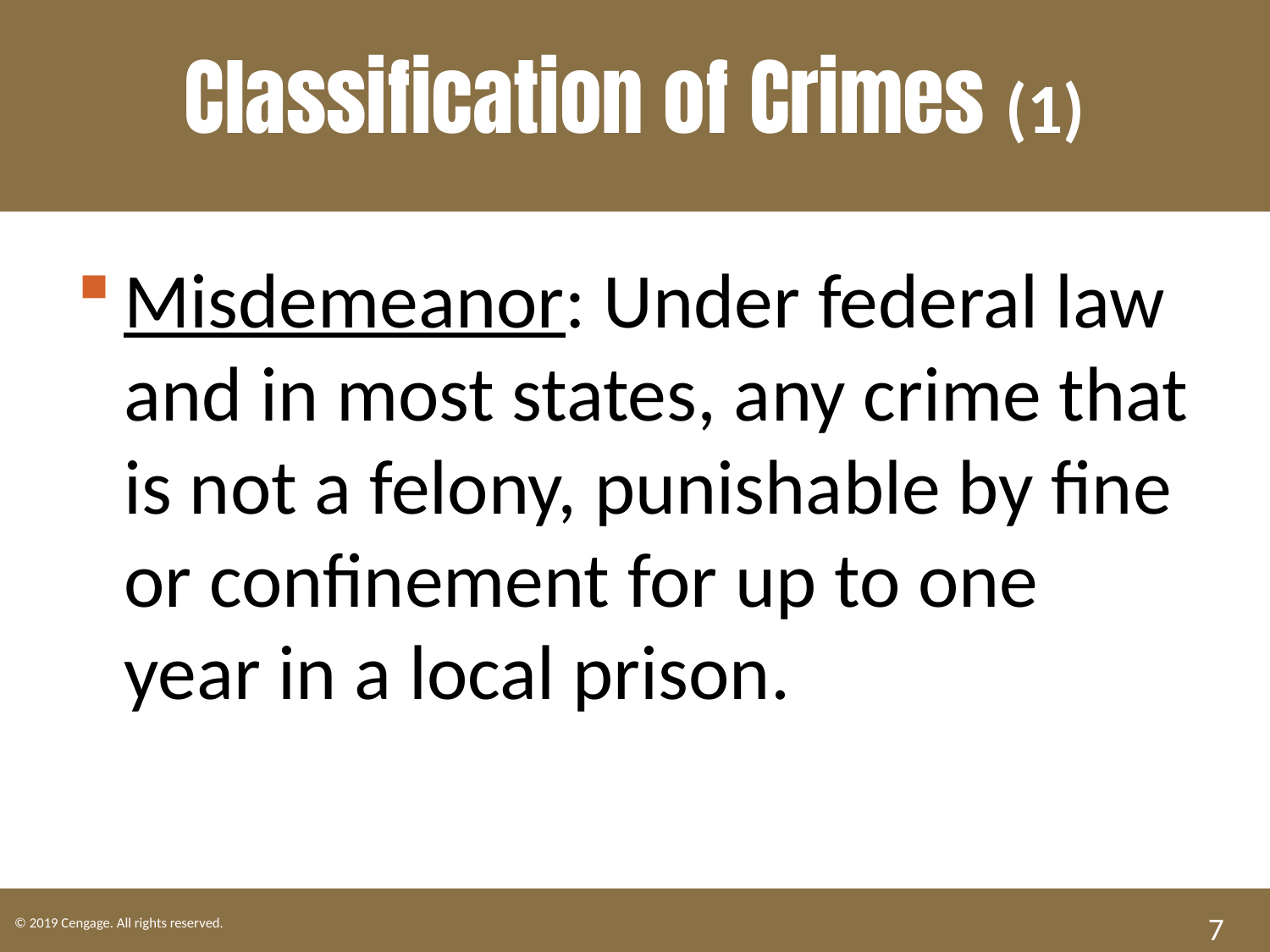

Classification of Crimes (1)
Misdemeanor: Under federal law and in most states, any crime that is not a felony, punishable by fine or confinement for up to one year in a local prison.
7